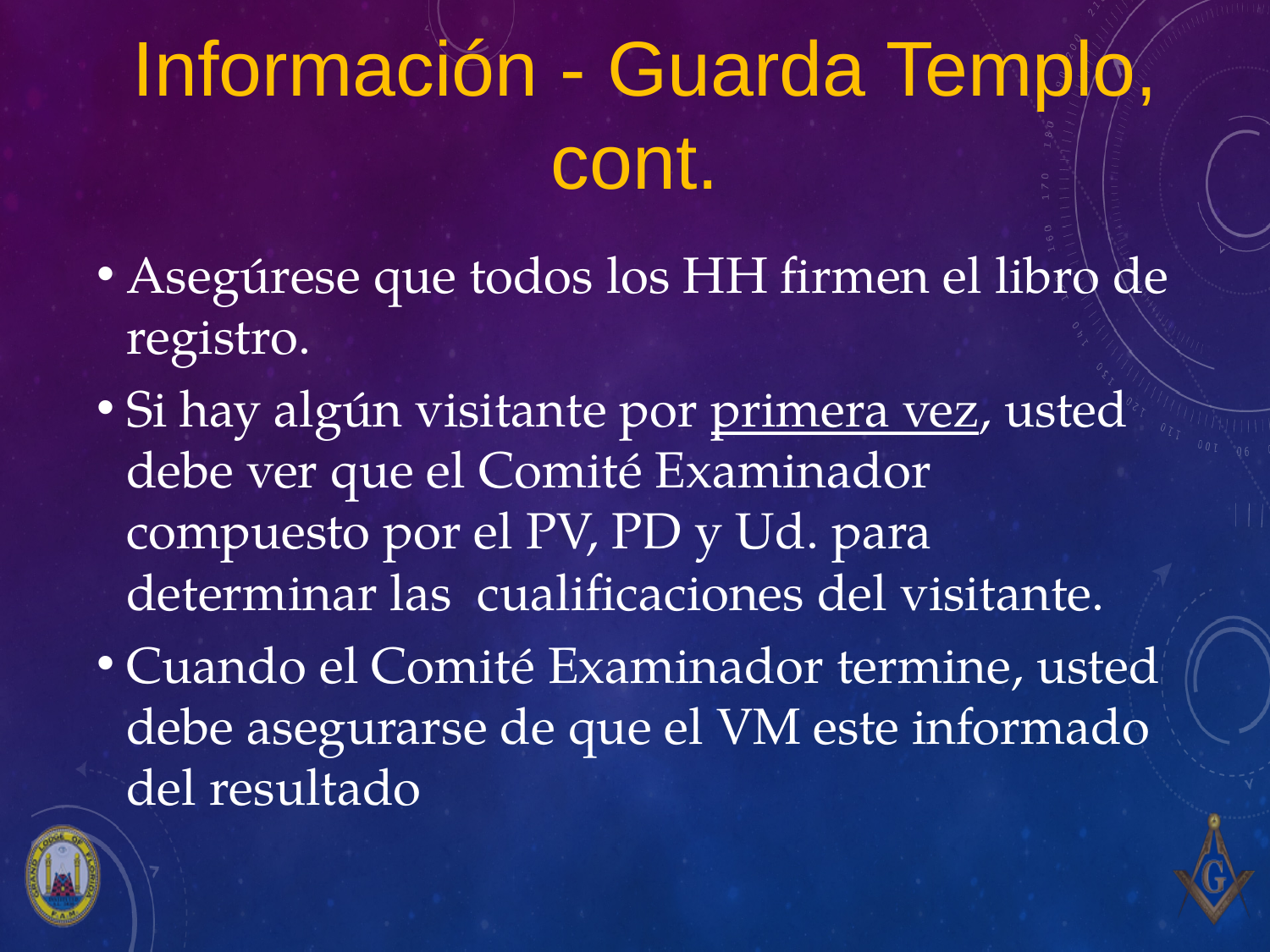

# Información - Guarda Templo, cont.
Asegúrese que todos los HH firmen el libro de registro.
Si hay algún visitante por primera vez, usted debe ver que el Comité Examinador compuesto por el PV, PD y Ud. para determinar las  cualificaciones del visitante.
Cuando el Comité Examinador termine, usted debe asegurarse de que el VM este informado del resultado